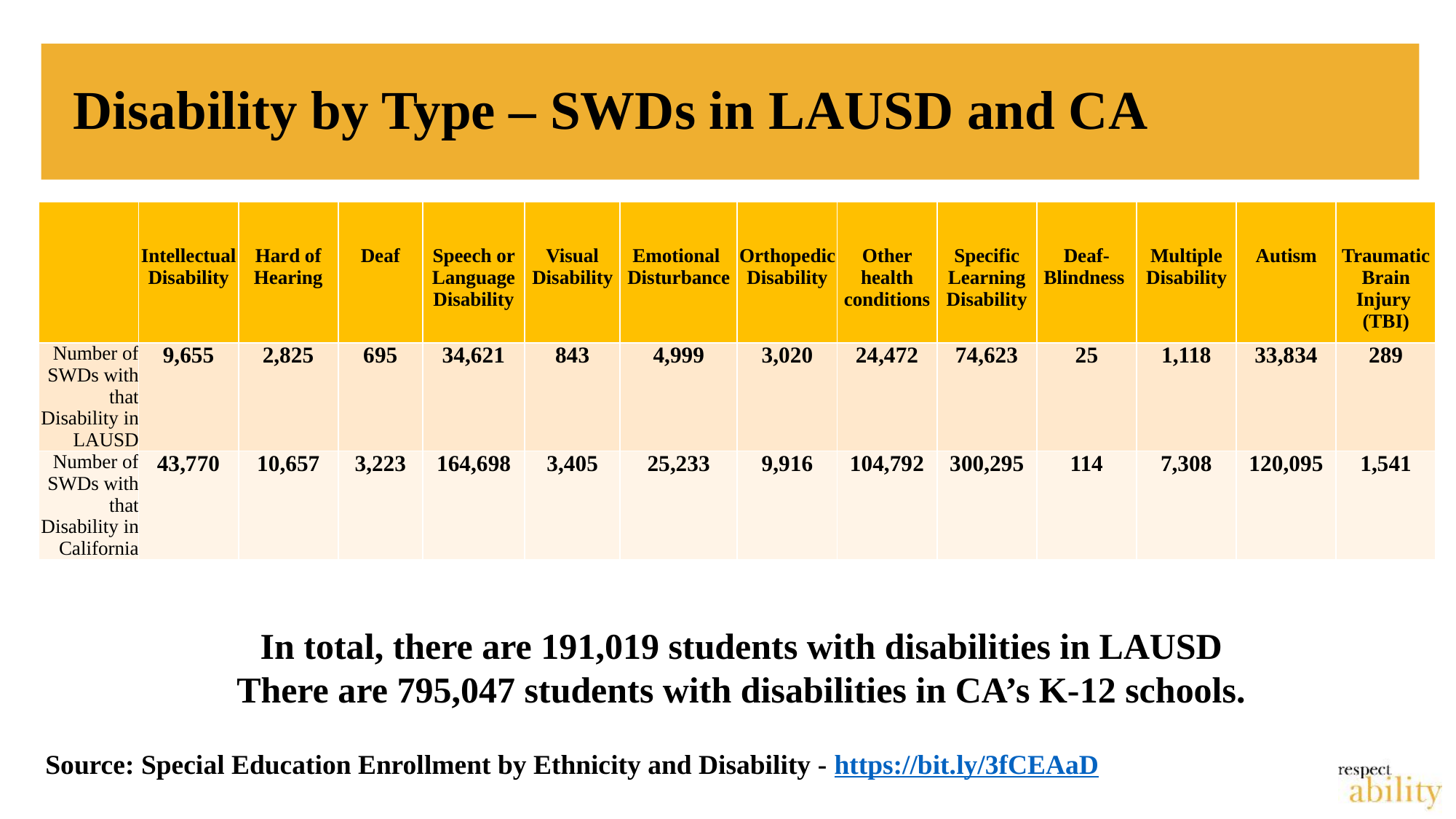

# Disability by Type – SWDs in LAUSD and CA
|  | Intellectual Disability | Hard of Hearing | Deaf | Speech or Language Disability | Visual Disability | Emotional Disturbance | Orthopedic Disability | Other health conditions | Specific Learning Disability | Deaf-Blindness | Multiple Disability | Autism | Traumatic Brain Injury (TBI) |
| --- | --- | --- | --- | --- | --- | --- | --- | --- | --- | --- | --- | --- | --- |
| Number of SWDs with that Disability in LAUSD | 9,655 | 2,825 | 695 | 34,621 | 843 | 4,999 | 3,020 | 24,472 | 74,623 | 25 | 1,118 | 33,834 | 289 |
| Number of SWDs with that Disability in California | 43,770 | 10,657 | 3,223 | 164,698 | 3,405 | 25,233 | 9,916 | 104,792 | 300,295 | 114 | 7,308 | 120,095 | 1,541 |
In total, there are 191,019 students with disabilities in LAUSD
There are 795,047 students with disabilities in CA’s K-12 schools.
Source: Special Education Enrollment by Ethnicity and Disability - https://bit.ly/3fCEAaD